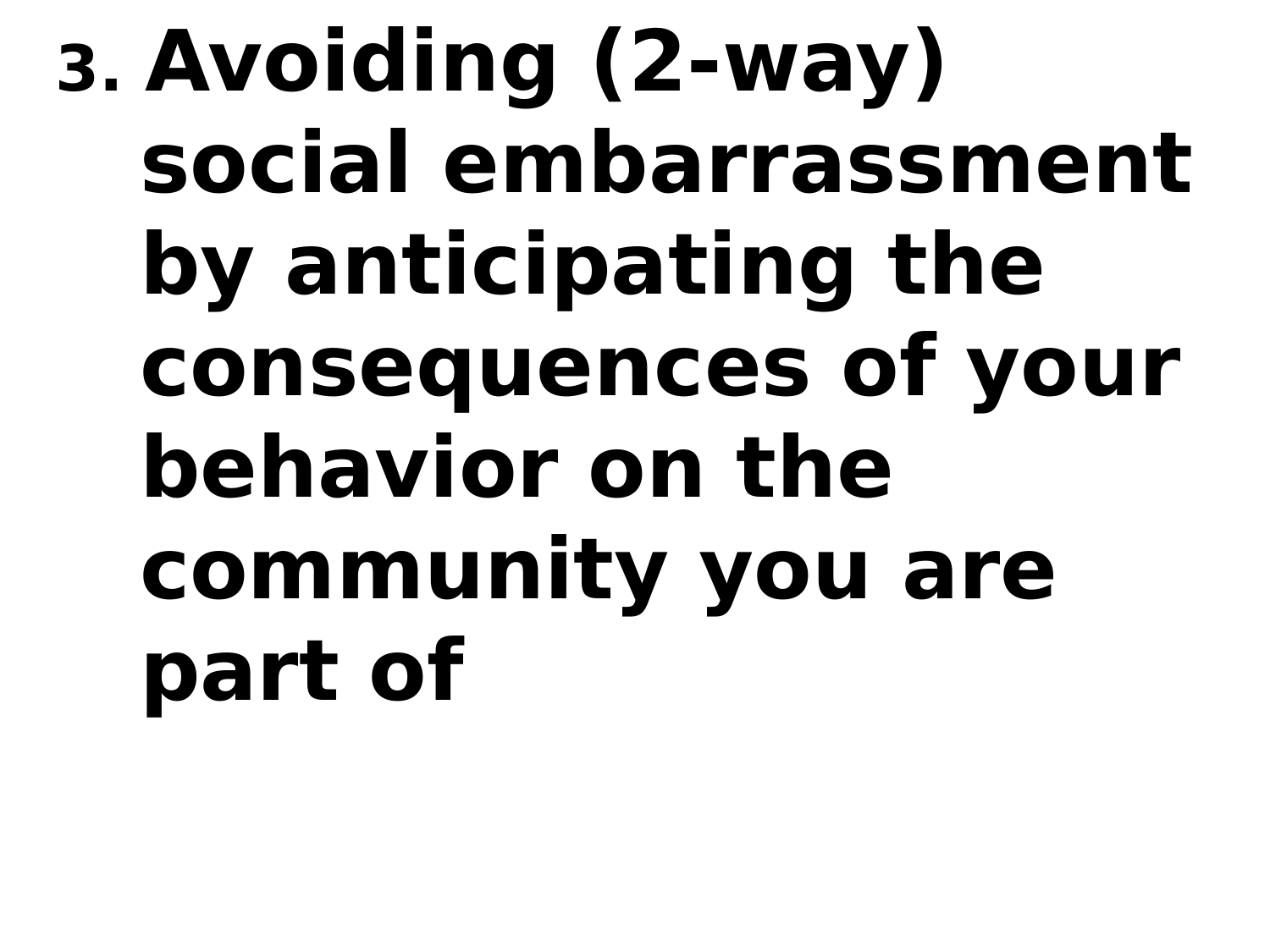

3. Avoiding (2-way) social embarrassment by anticipating the consequences of your behavior on the community you are part of